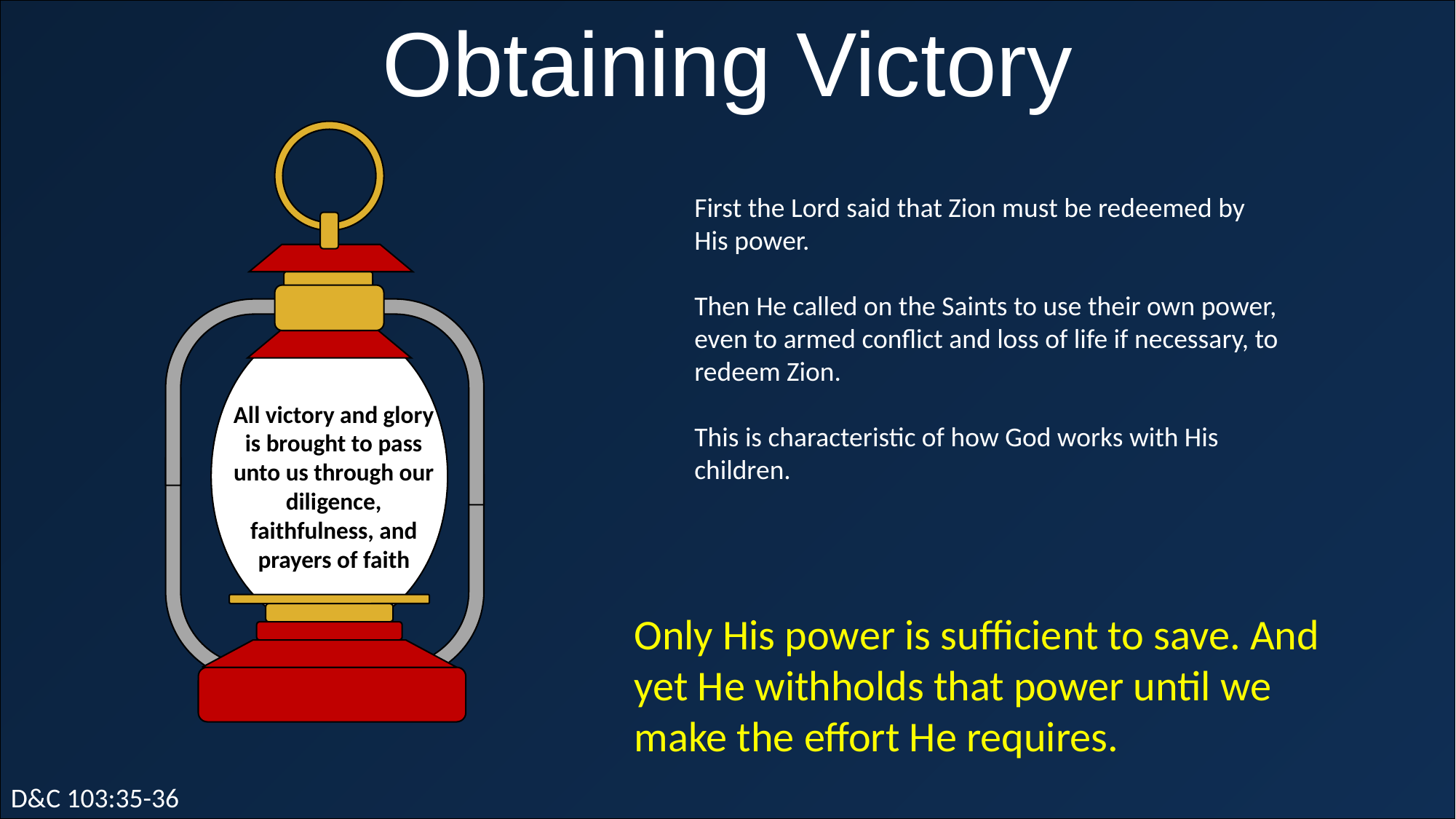

Obtaining Victory

All victory and glory is brought to pass unto us through our diligence, faithfulness, and prayers of faith
First the Lord said that Zion must be redeemed by His power.

Then He called on the Saints to use their own power, even to armed conflict and loss of life if necessary, to redeem Zion.

This is characteristic of how God works with His children.
Only His power is sufficient to save. And yet He withholds that power until we make the effort He requires.
D&C 103:35-36